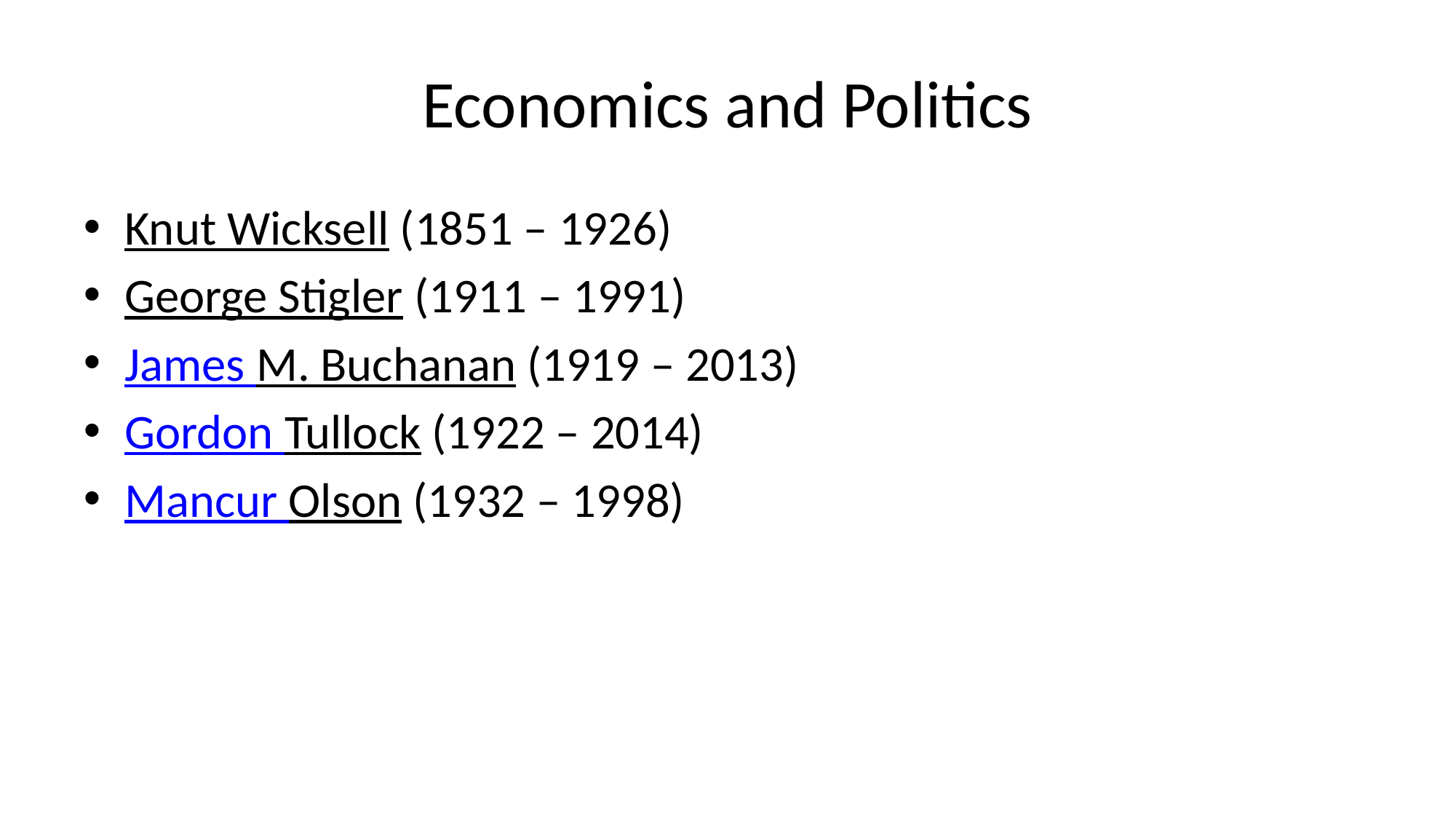

# Economics and Politics
Knut Wicksell (1851 – 1926)
George Stigler (1911 – 1991)
James M. Buchanan (1919 – 2013)
Gordon Tullock (1922 – 2014)
Mancur Olson (1932 – 1998)